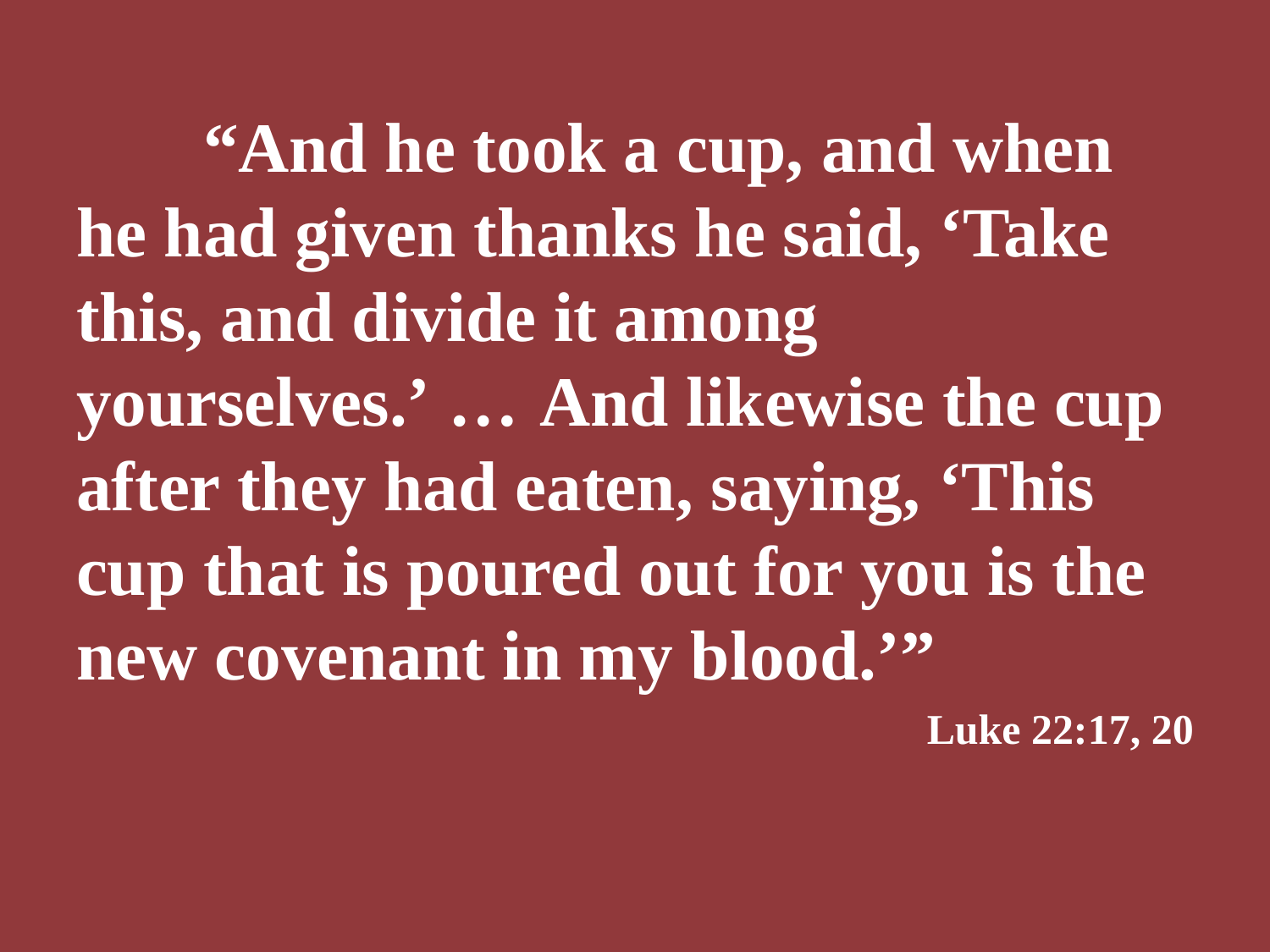

“And he took a cup, and when he had given thanks he said, ‘Take this, and divide it among yourselves.’ …  And likewise the cup after they had eaten, saying, ‘This cup that is poured out for you is the new covenant in my blood.’”
Luke 22:17, 20